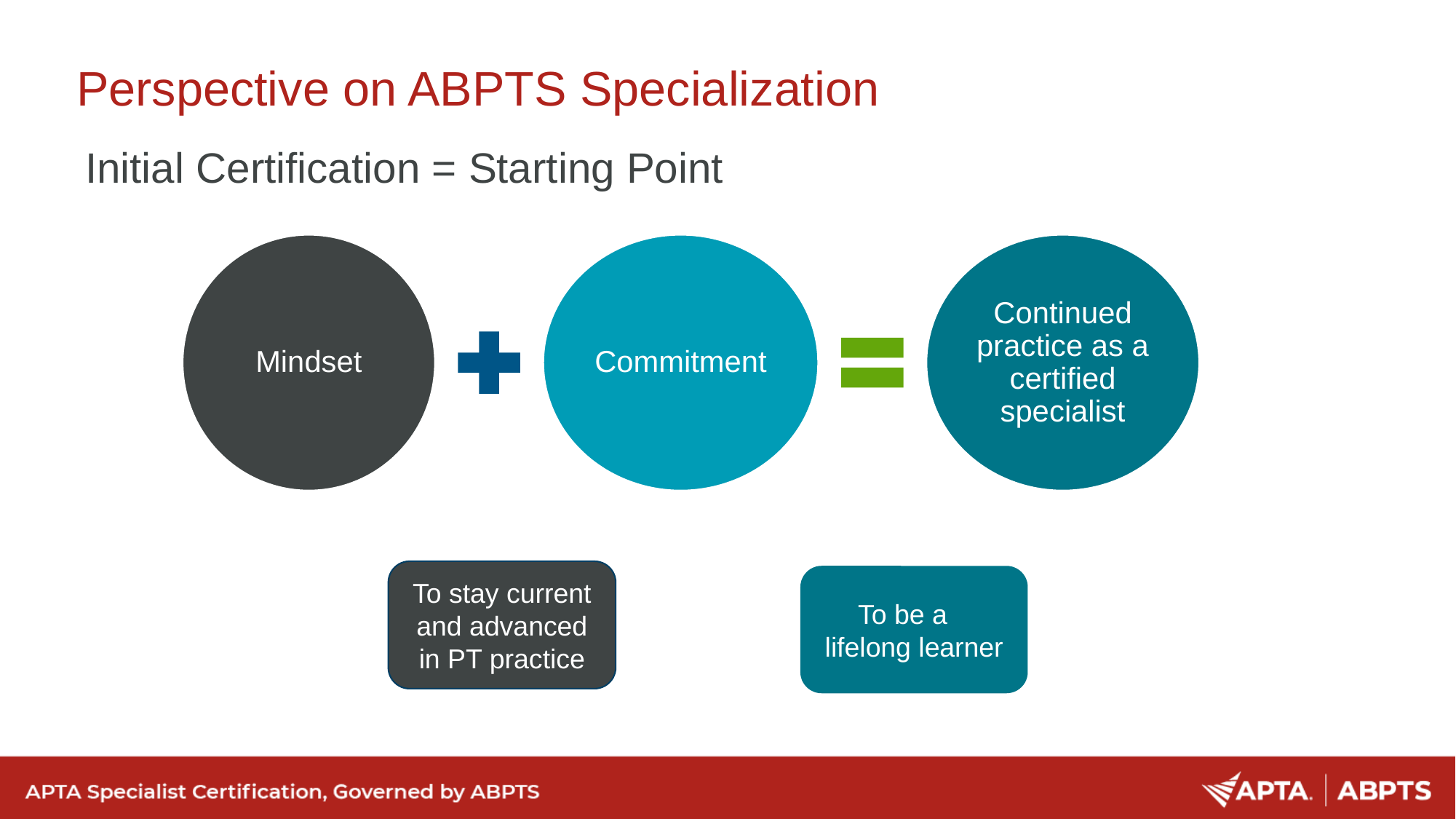

# Perspective on ABPTS Specialization
Initial Certification = Starting Point
Mindset

Commitment

Continued practice as a certified specialist
To stay current and advanced in PT practice
To be a    lifelong learner